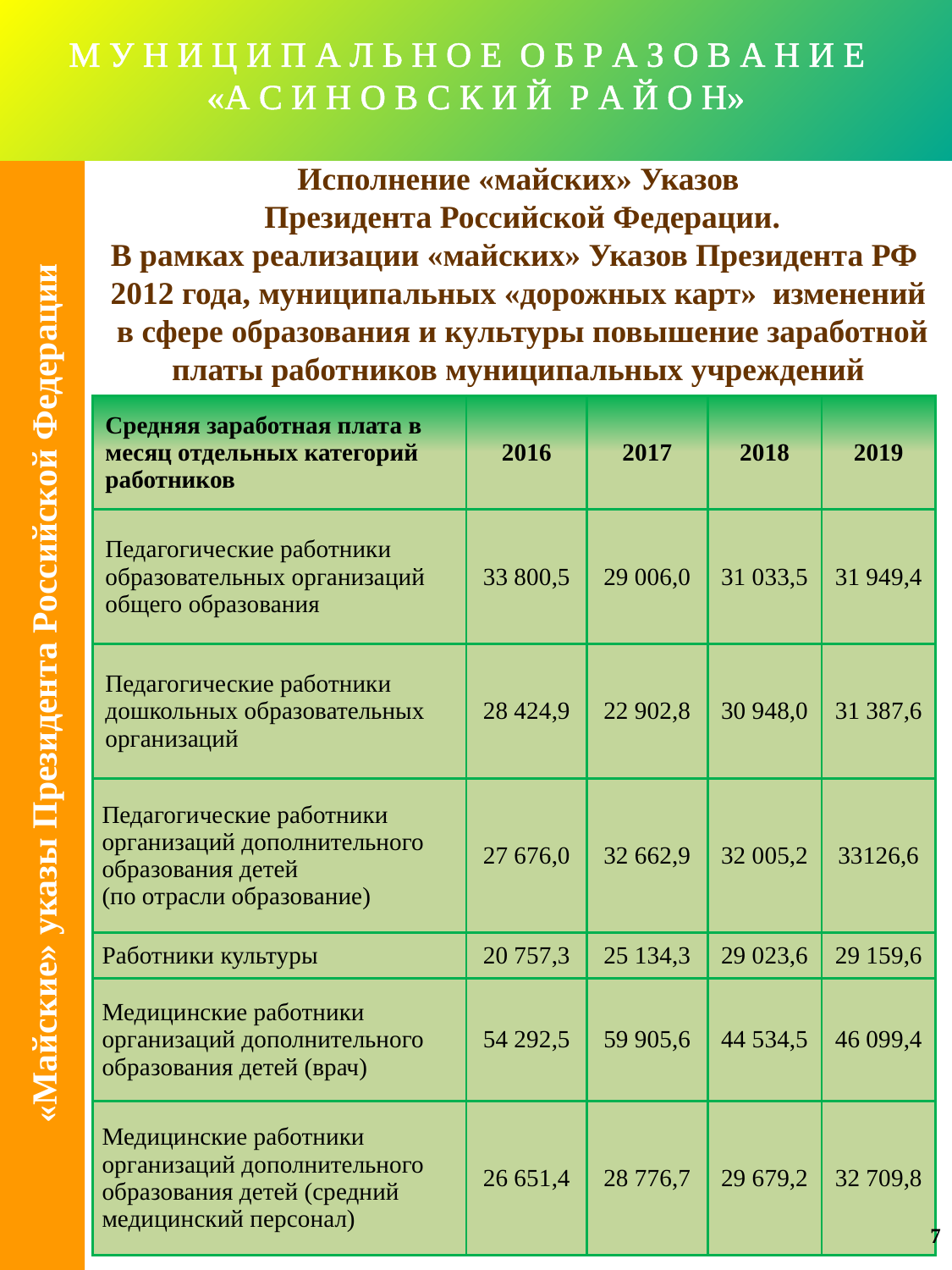

# М У Н И Ц И П А Л Ь Н О Е  О Б Р А З О В А Н И Е «А С И Н О В С К И Й  Р А Й О Н»
Исполнение «майских» Указов
 Президента Российской Федерации.
В рамках реализации «майских» Указов Президента РФ  2012 года, муниципальных «дорожных карт»  изменений
 в сфере образования и культуры повышение заработной платы работников муниципальных учреждений
| Средняя заработная плата в месяц отдельных категорий работников | 2016 | 2017 | 2018 | 2019 |
| --- | --- | --- | --- | --- |
| Педагогические работники образовательных организаций общего образования | 33 800,5 | 29 006,0 | 31 033,5 | 31 949,4 |
| Педагогические работники дошкольных образовательных организаций | 28 424,9 | 22 902,8 | 30 948,0 | 31 387,6 |
| Педагогические работники организаций дополнительного образования детей (по отрасли образование) | 27 676,0 | 32 662,9 | 32 005,2 | 33126,6 |
| Работники культуры | 20 757,3 | 25 134,3 | 29 023,6 | 29 159,6 |
| Медицинские работники организаций дополнительного образования детей (врач) | 54 292,5 | 59 905,6 | 44 534,5 | 46 099,4 |
| Медицинские работники организаций дополнительного образования детей (средний медицинский персонал) | 26 651,4 | 28 776,7 | 29 679,2 | 32 709,8 |
«Майские» указы Президента Российской Федерации
7